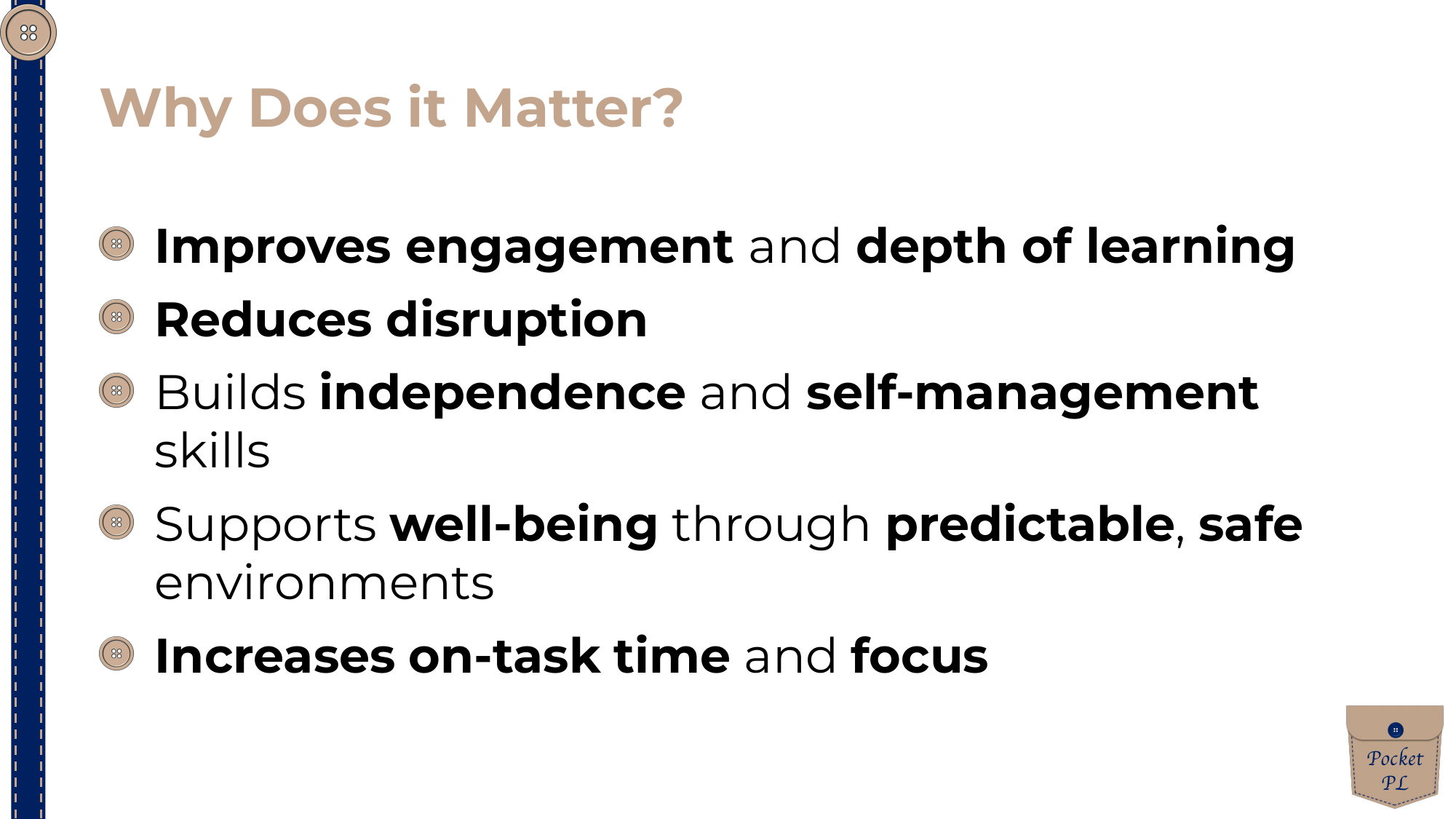

Why Does it Matter?
Improves engagement and depth of learning
Reduces disruption
Builds independence and self-management skills
Supports well-being through predictable, safe environments
Increases on-task time and focus